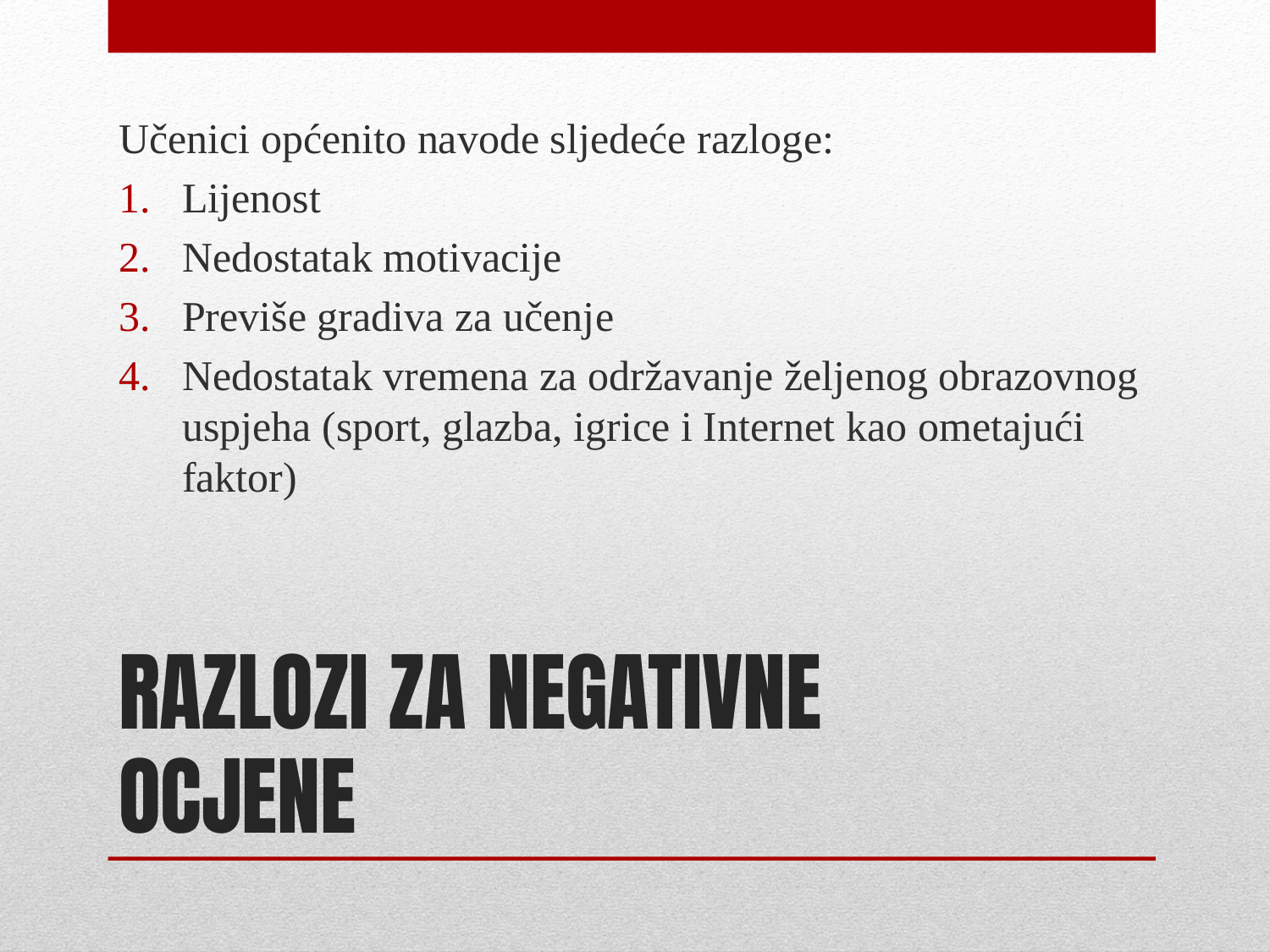

Učenici općenito navode sljedeće razloge:
Lijenost
Nedostatak motivacije
Previše gradiva za učenje
Nedostatak vremena za održavanje željenog obrazovnog uspjeha (sport, glazba, igrice i Internet kao ometajući faktor)

# RAZLOZI ZA NEGATIVNE OCJENE